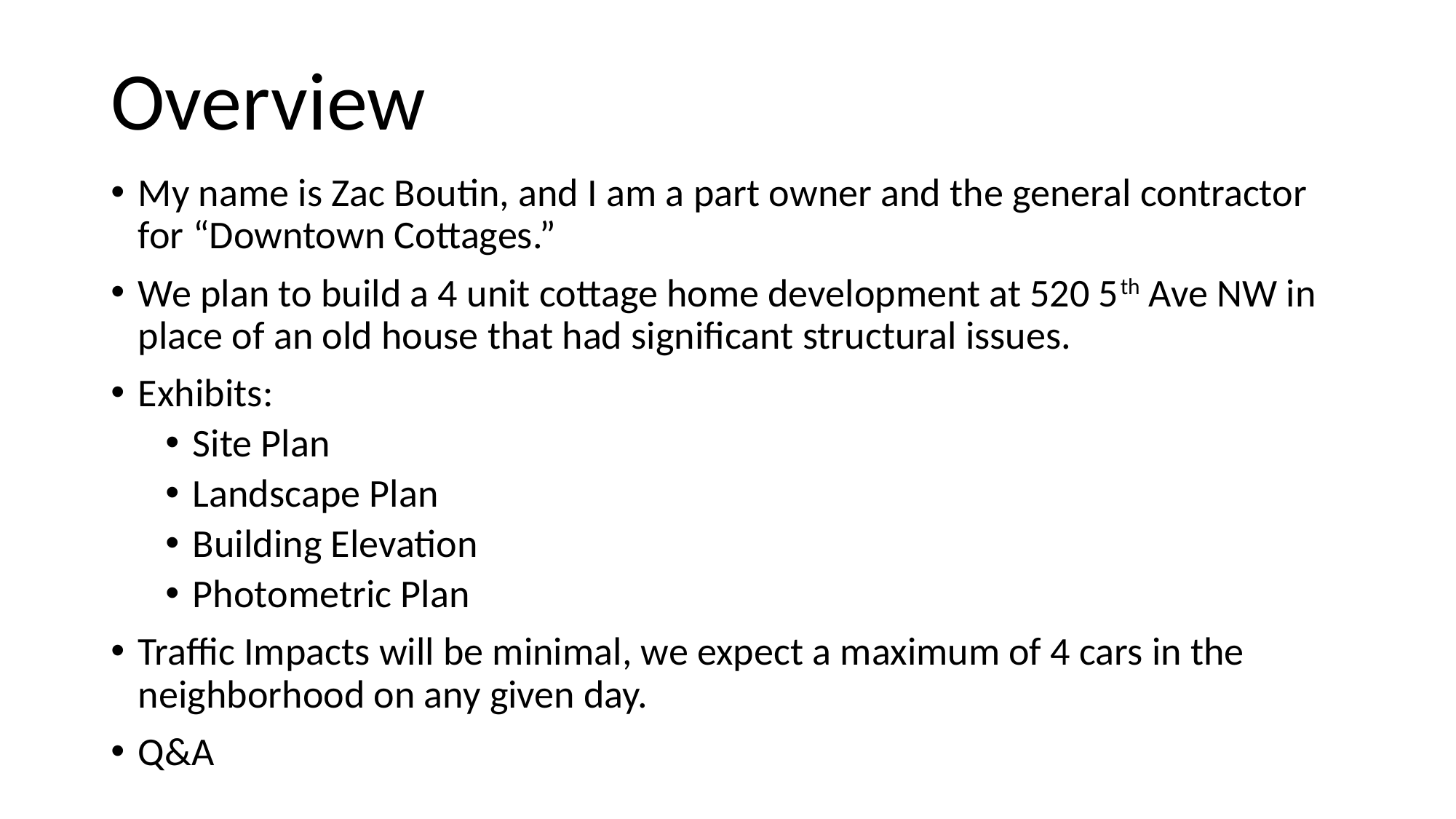

# Overview
My name is Zac Boutin, and I am a part owner and the general contractor for “Downtown Cottages.”
We plan to build a 4 unit cottage home development at 520 5th Ave NW in place of an old house that had significant structural issues.
Exhibits:
Site Plan
Landscape Plan
Building Elevation
Photometric Plan
Traffic Impacts will be minimal, we expect a maximum of 4 cars in the neighborhood on any given day.
Q&A